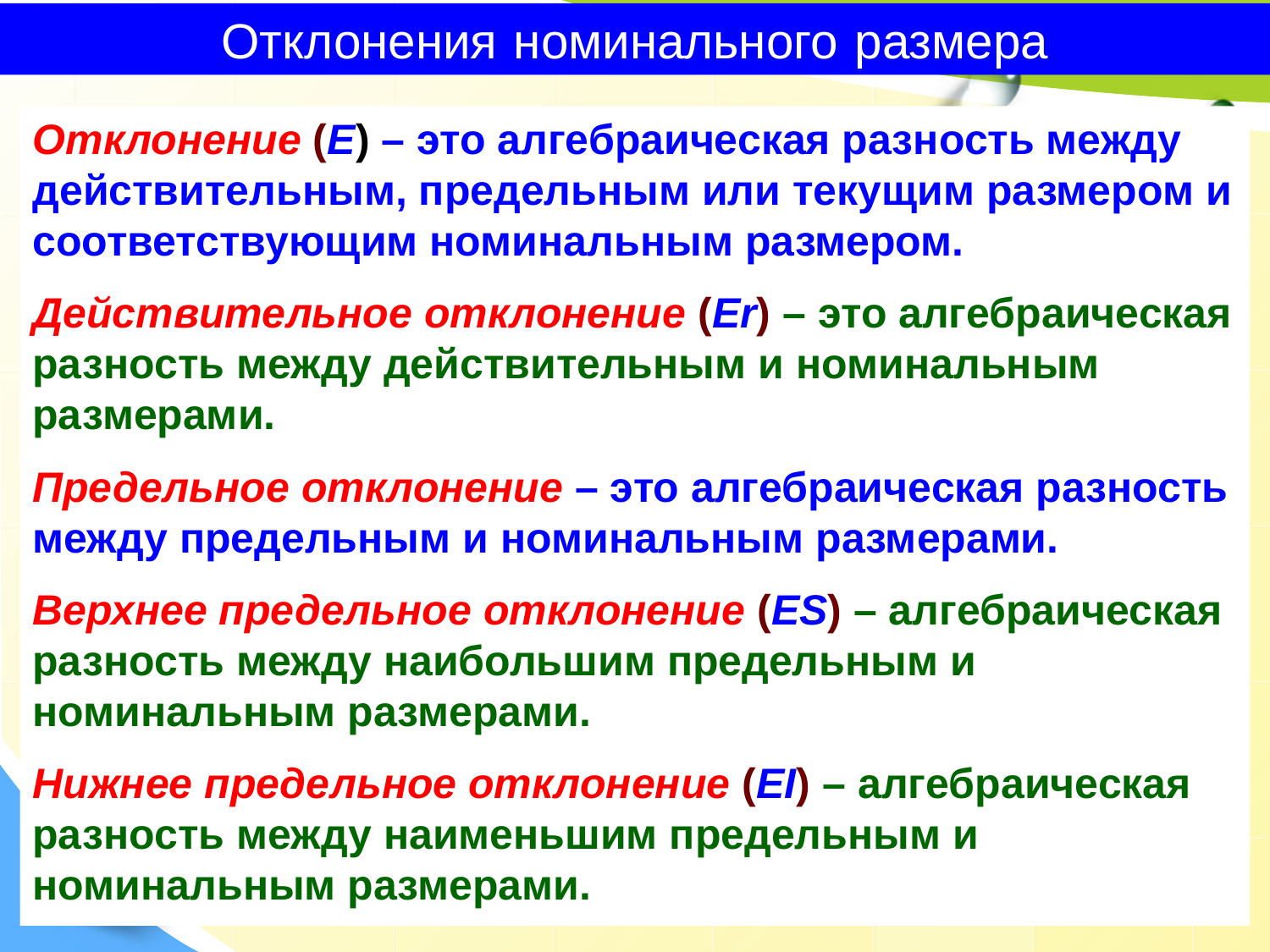

Отклонения номинального размера
Отклонение (E) – это алгебраическая разность между действительным, предельным или текущим размером и соответствующим номинальным размером.
Действительное отклонение (Er) – это алгебраическая разность между действительным и номинальным размерами.
Предельное отклонение – это алгебраическая разность между предельным и номинальным размерами.
Верхнее предельное отклонение (ES) – алгебраическая разность между наибольшим предельным и номинальным размерами.
Нижнее предельное отклонение (EI) – алгебраическая разность между наименьшим предельным и номинальным размерами.